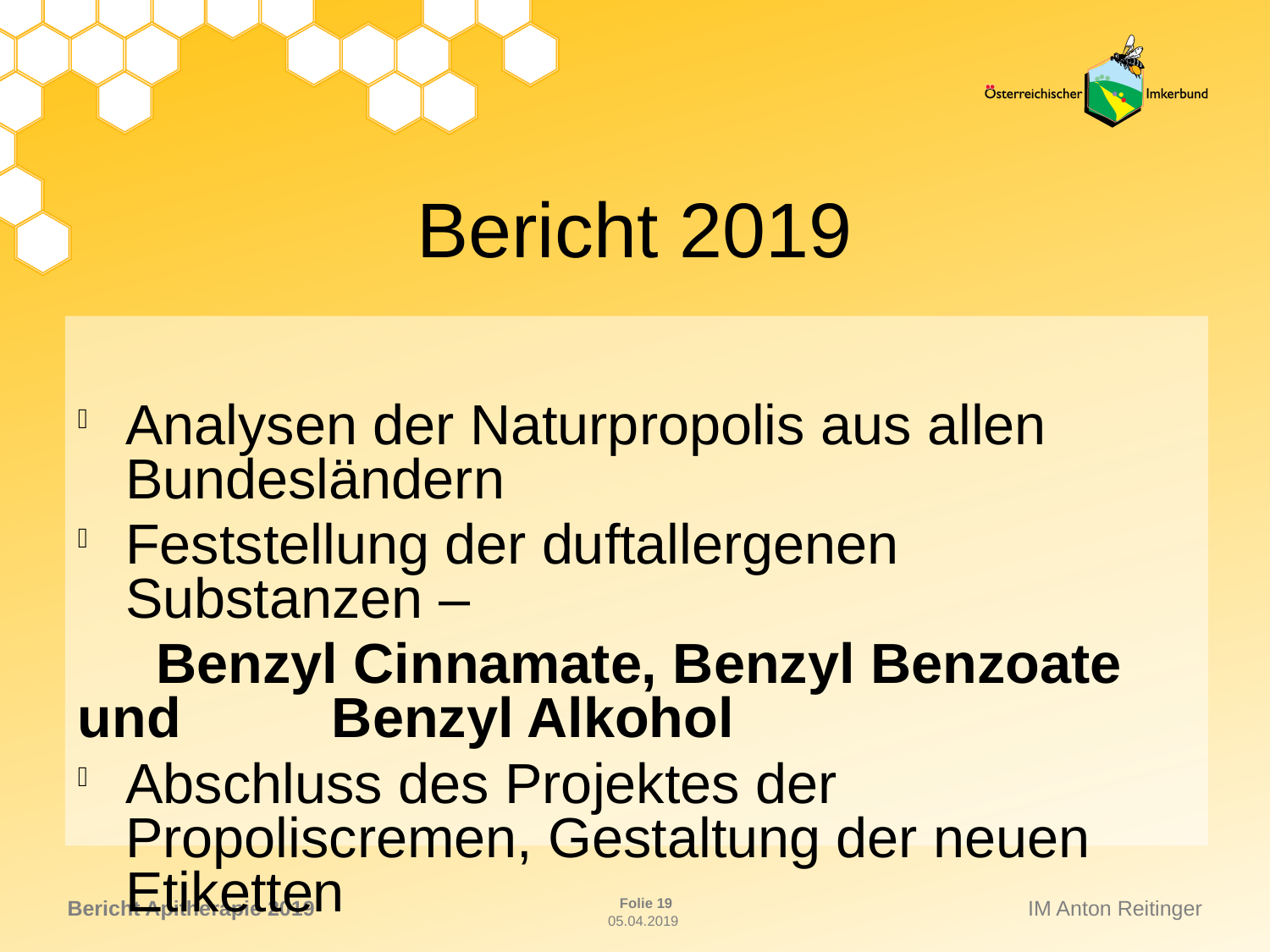

# Bericht 2019

Analysen der Naturpropolis aus allen Bundesländern
Feststellung der duftallergenen Substanzen –
     Benzyl Cinnamate, Benzyl Benzoate und      	Benzyl Alkohol
Abschluss des Projektes der Propoliscremen, Gestaltung der neuen Etiketten